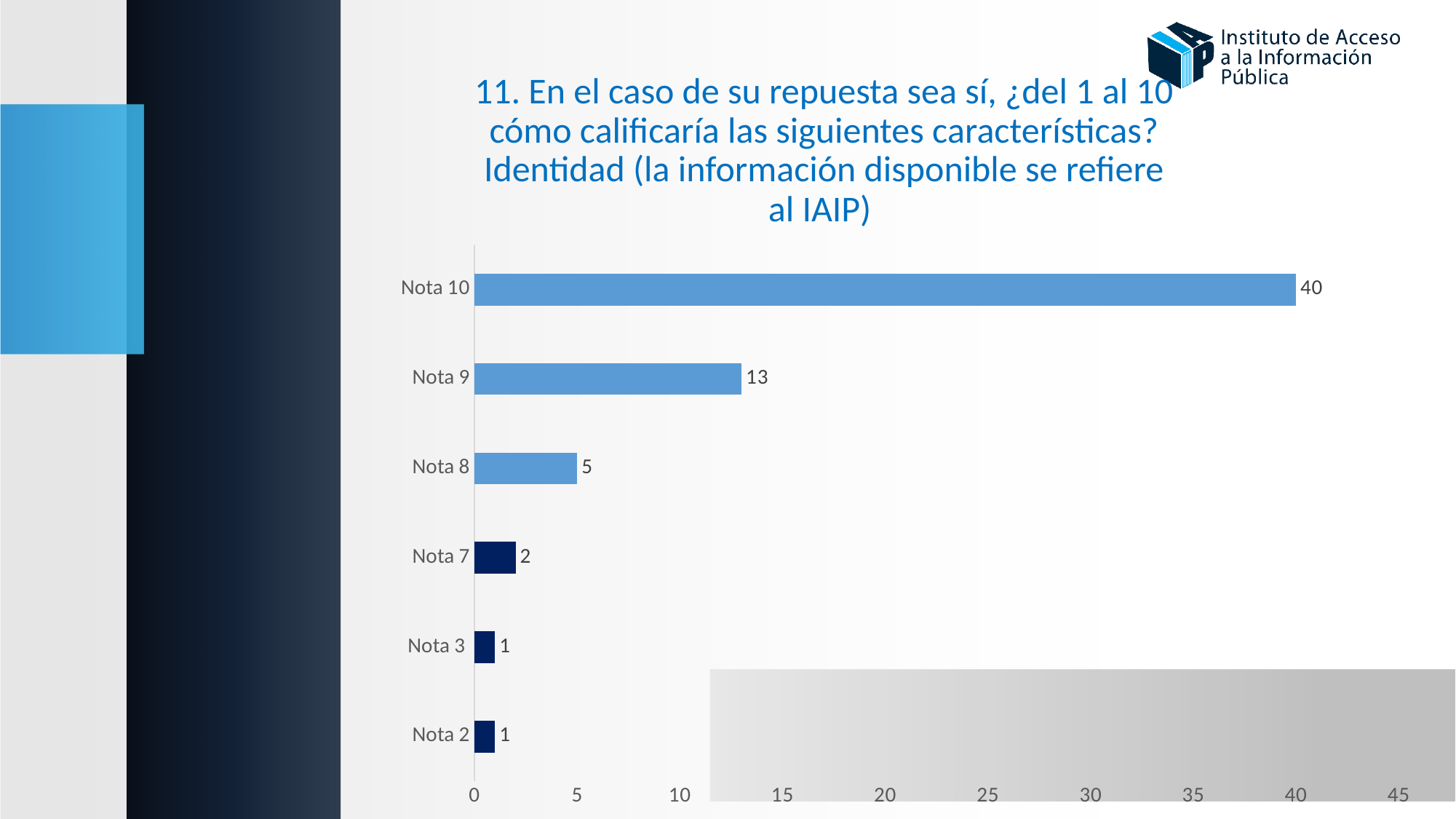

# 11. En el caso de su repuesta sea sí, ¿del 1 al 10 cómo calificaría las siguientes características? Identidad (la información disponible se refiere al IAIP)

### Chart

| Category |  |
|---|---|
| Nota 2 | 1.0 |
| Nota 3  | 1.0 |
| Nota 7 | 2.0 |
| Nota 8 | 5.0 |
| Nota 9 | 13.0 |
| Nota 10 | 40.0 |